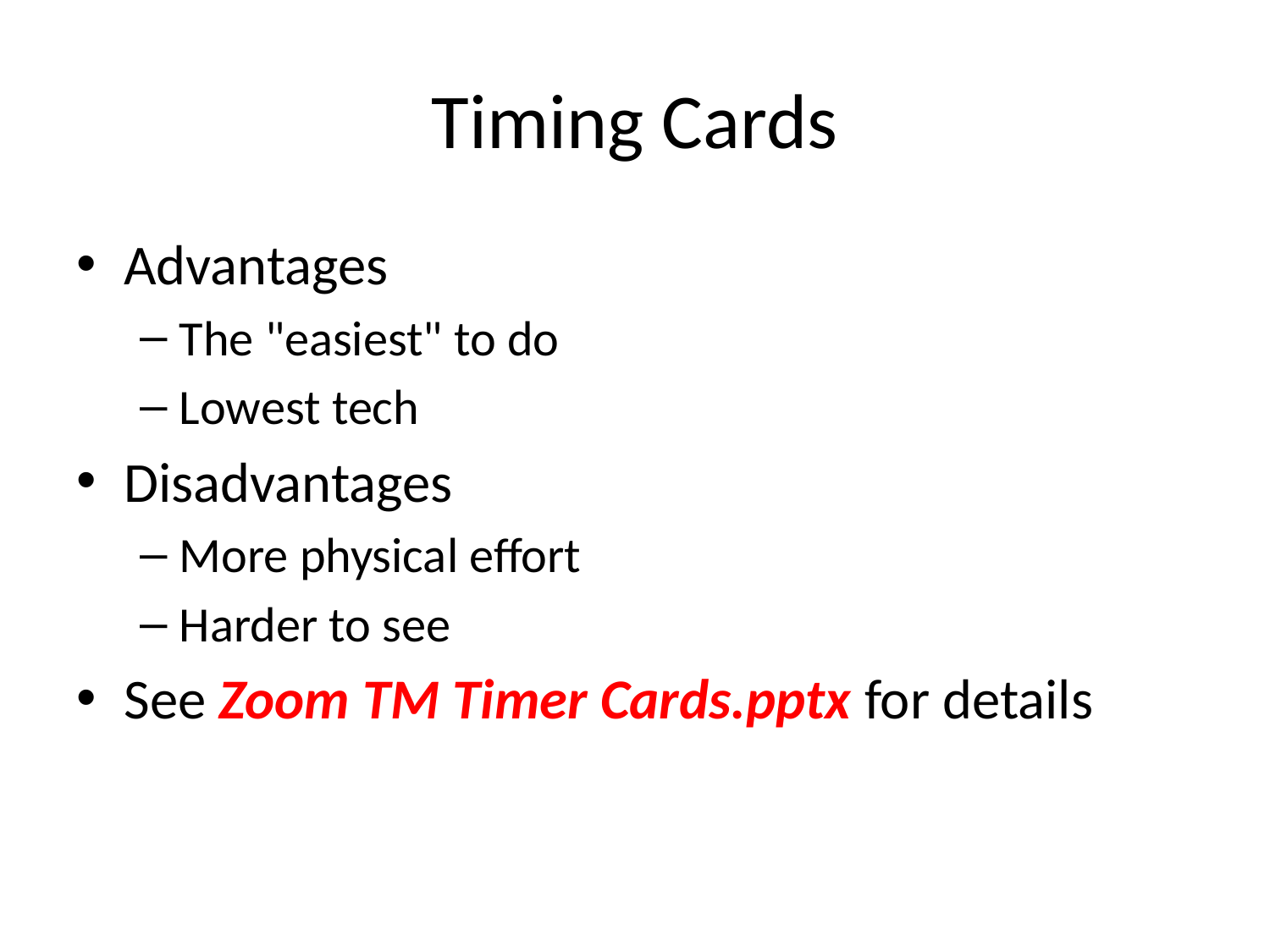

# Timing Cards
Advantages
The "easiest" to do
Lowest tech
Disadvantages
More physical effort
Harder to see
See Zoom TM Timer Cards.pptx for details